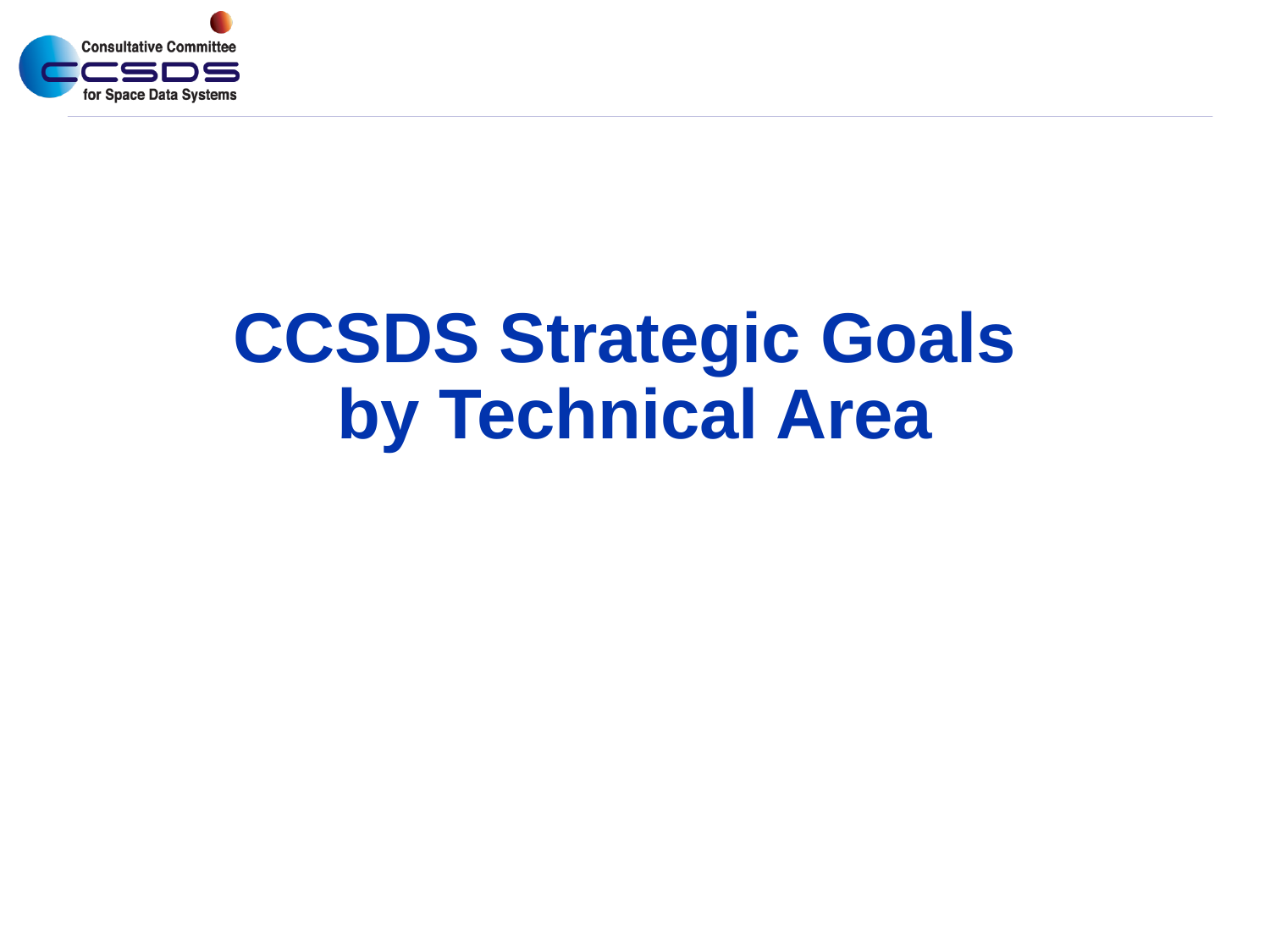

# CCSDS Strategic Goals by Technical Area